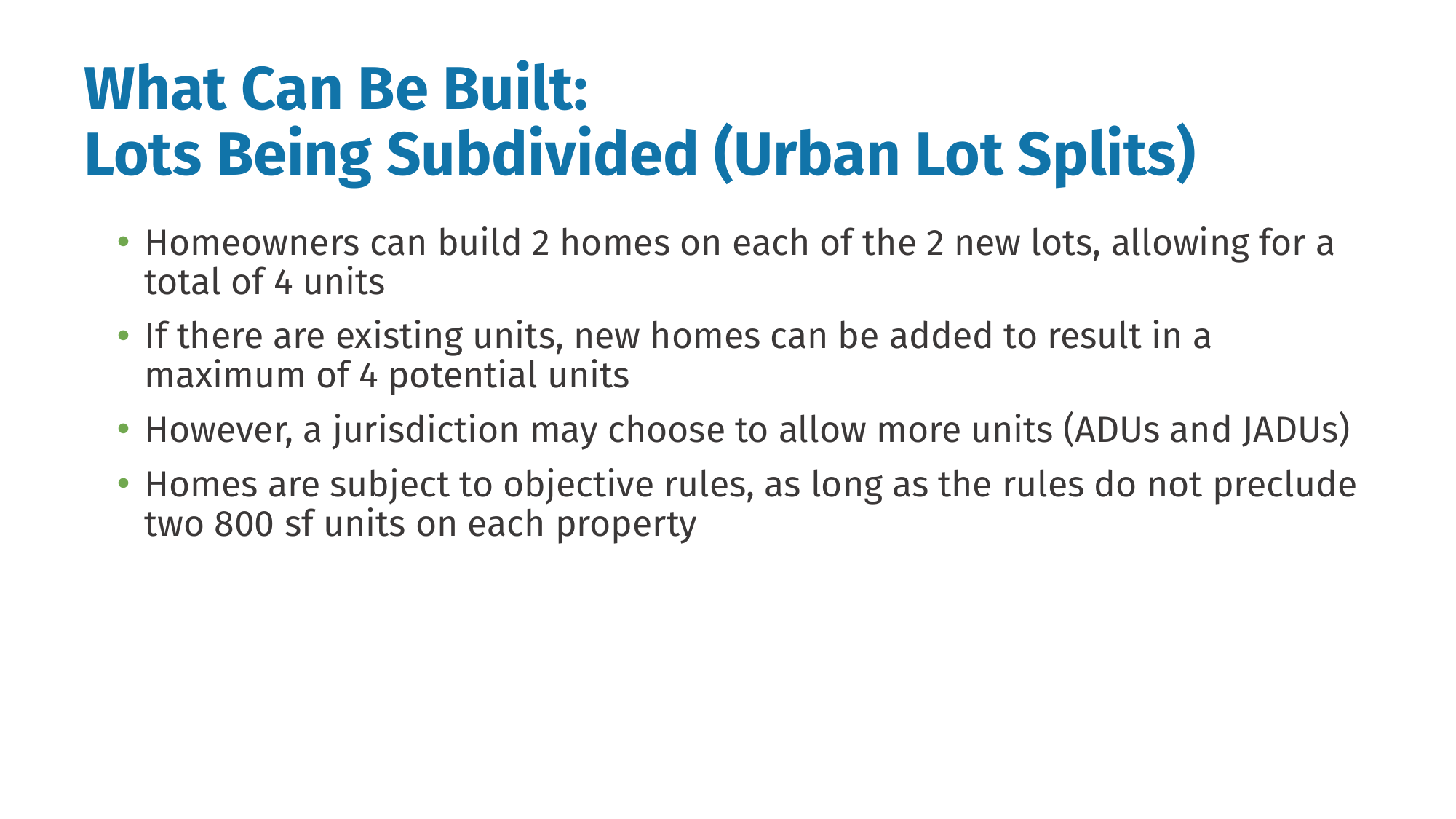

# What Can Be Built: Lots Being Subdivided (Urban Lot Splits)
Homeowners can build 2 homes on each of the 2 new lots, allowing for a total of 4 units
If there are existing units, new homes can be added to result in a maximum of 4 potential units
However, a jurisdiction may choose to allow more units (ADUs and JADUs)
Homes are subject to objective rules, as long as the rules do not preclude two 800 sf units on each property